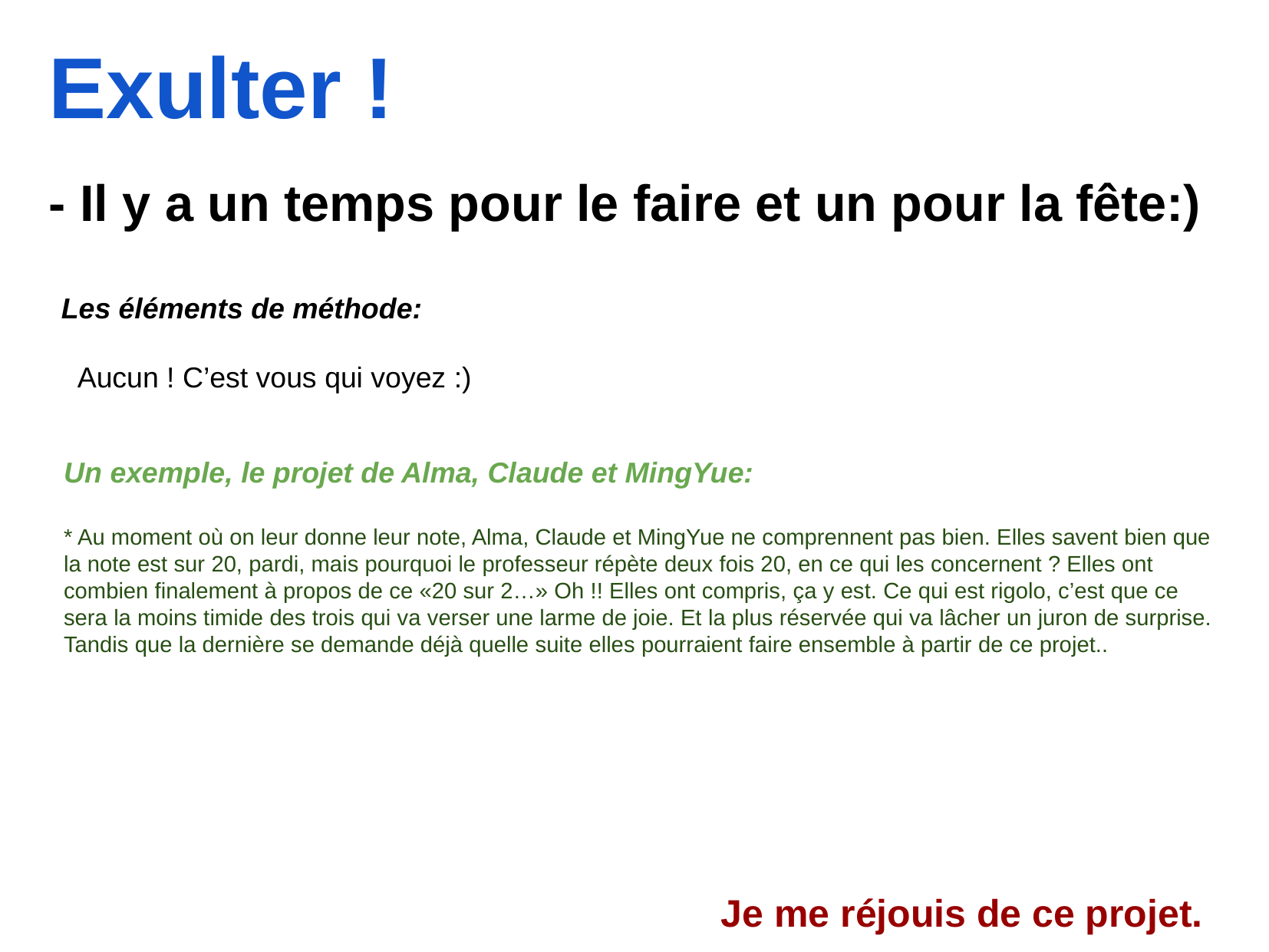

Exulter !

- Il y a un temps pour le faire et un pour la fête:)
Les éléments de méthode:

  Aucun ! C’est vous qui voyez :)

Un exemple, le projet de Alma, Claude et MingYue:

* Au moment où on leur donne leur note, Alma, Claude et MingYue ne comprennent pas bien. Elles savent bien que la note est sur 20, pardi, mais pourquoi le professeur répète deux fois 20, en ce qui les concernent ? Elles ont combien finalement à propos de ce «20 sur 2…» Oh !! Elles ont compris, ça y est. Ce qui est rigolo, c’est que ce sera la moins timide des trois qui va verser une larme de joie. Et la plus réservée qui va lâcher un juron de surprise. Tandis que la dernière se demande déjà quelle suite elles pourraient faire ensemble à partir de ce projet..
Je me réjouis de ce projet.